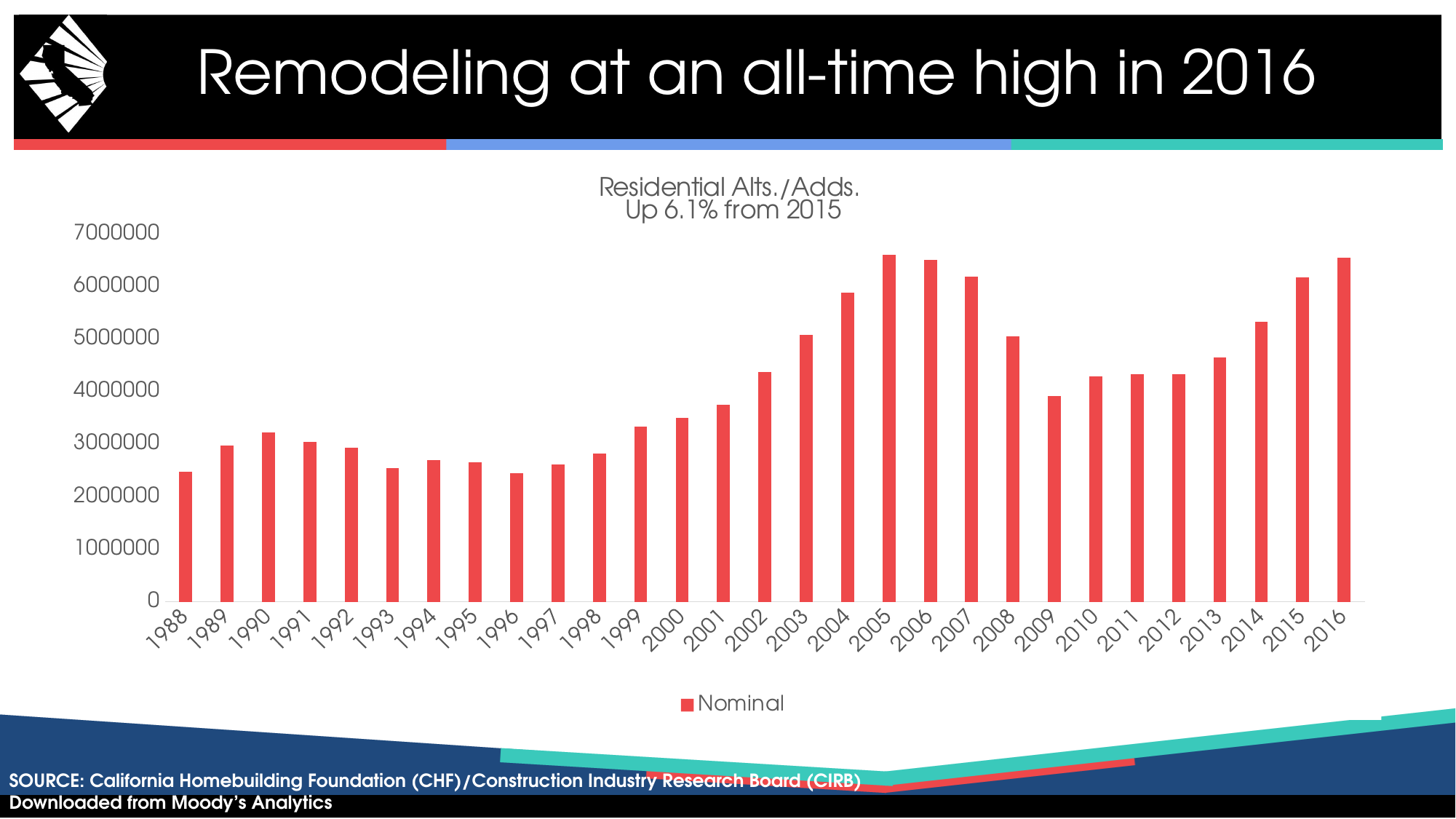

# Remodeling at an all-time high in 2016

### Chart: Residential Alts./Adds.
Up 6.1% from 2015

| Category | Nominal |
|---|---|
| 1988 | 2473333.0 |
| 1989 | 2967823.0 |
| 1990 | 3231042.0 |
| 1991 | 3048091.0 |
| 1992 | 2929486.0 |
| 1993 | 2539600.0 |
| 1994 | 2689352.0 |
| 1995 | 2647878.0 |
| 1996 | 2441507.0 |
| 1997 | 2615476.0 |
| 1998 | 2816570.0 |
| 1999 | 3333076.0 |
| 2000 | 3497297.0 |
| 2001 | 3745143.0 |
| 2002 | 4379707.0 |
| 2003 | 5087442.0 |
| 2004 | 5887755.0 |
| 2005 | 6607072.0 |
| 2006 | 6503388.0 |
| 2007 | 6194885.0 |
| 2008 | 5059252.0 |
| 2009 | 3916554.0 |
| 2010 | 4286481.0 |
| 2011 | 4327054.0 |
| 2012 | 4332686.213047504 |
| 2013 | 4650337.041148901 |
| 2014 | 5336596.590316296 |
| 2015 | 6178472.486 |
| 2016 | 6555895.208000001 |
SOURCE: California Homebuilding Foundation (CHF)/Construction Industry Research Board (CIRB)
Downloaded from Moody’s Analytics